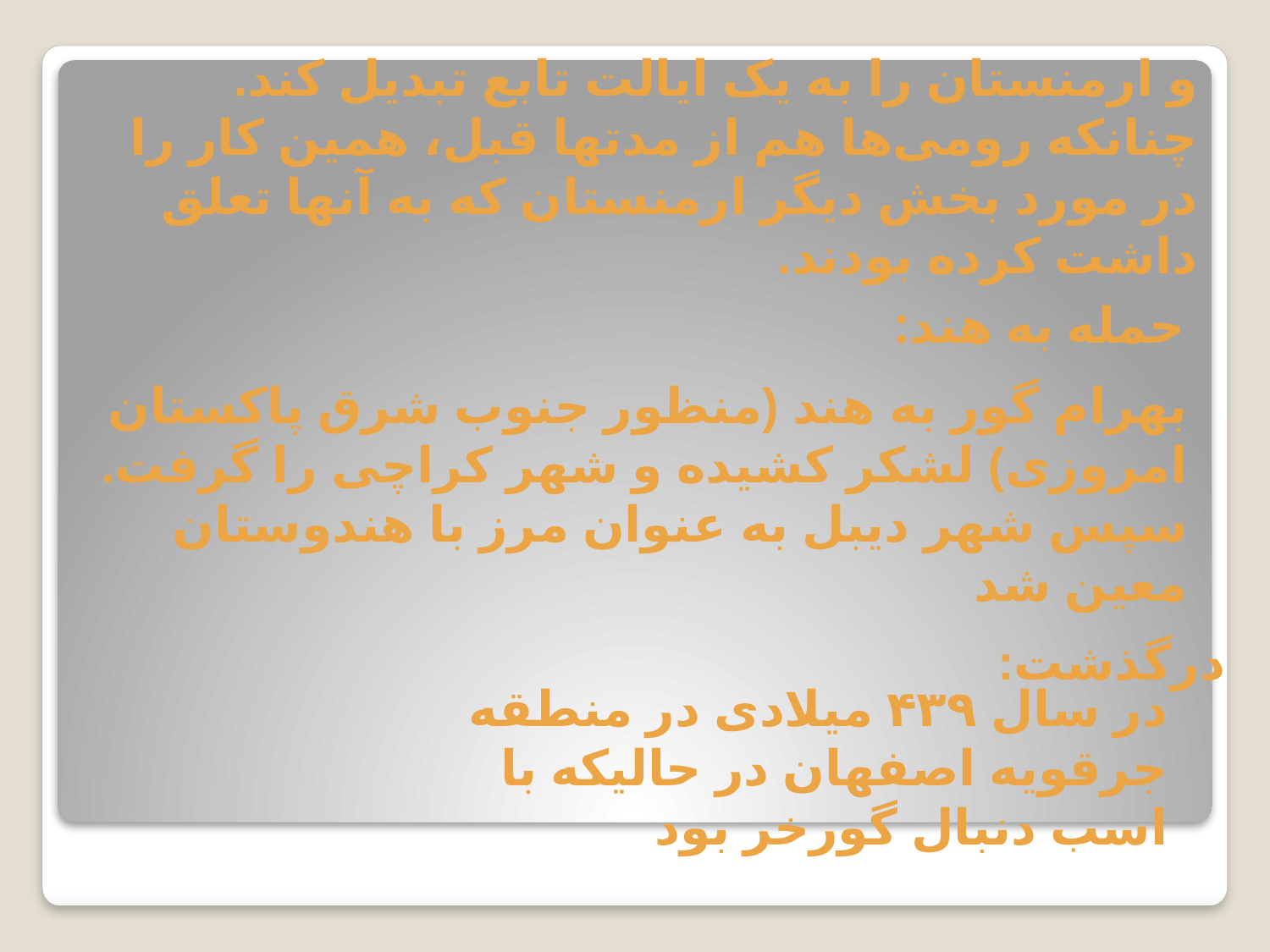

و ارمنستان را به یک ایالت تابع تبدیل کند. چنانکه رومی‌ها هم از مدتها قبل، همین کار را در مورد بخش دیگر ارمنستان که به آنها تعلق داشت کرده بودند.
حمله به هند:
بهرام گور به هند (منظور جنوب شرق پاکستان امروزی) لشکر کشیده و شهر کراچی را گرفت. سپس شهر دیبل به عنوان مرز با هندوستان معین شد
درگذشت:
در سال ۴۳۹ میلادی در منطقه جرقویه اصفهان در حالیکه با اسب دنبال گورخر بود